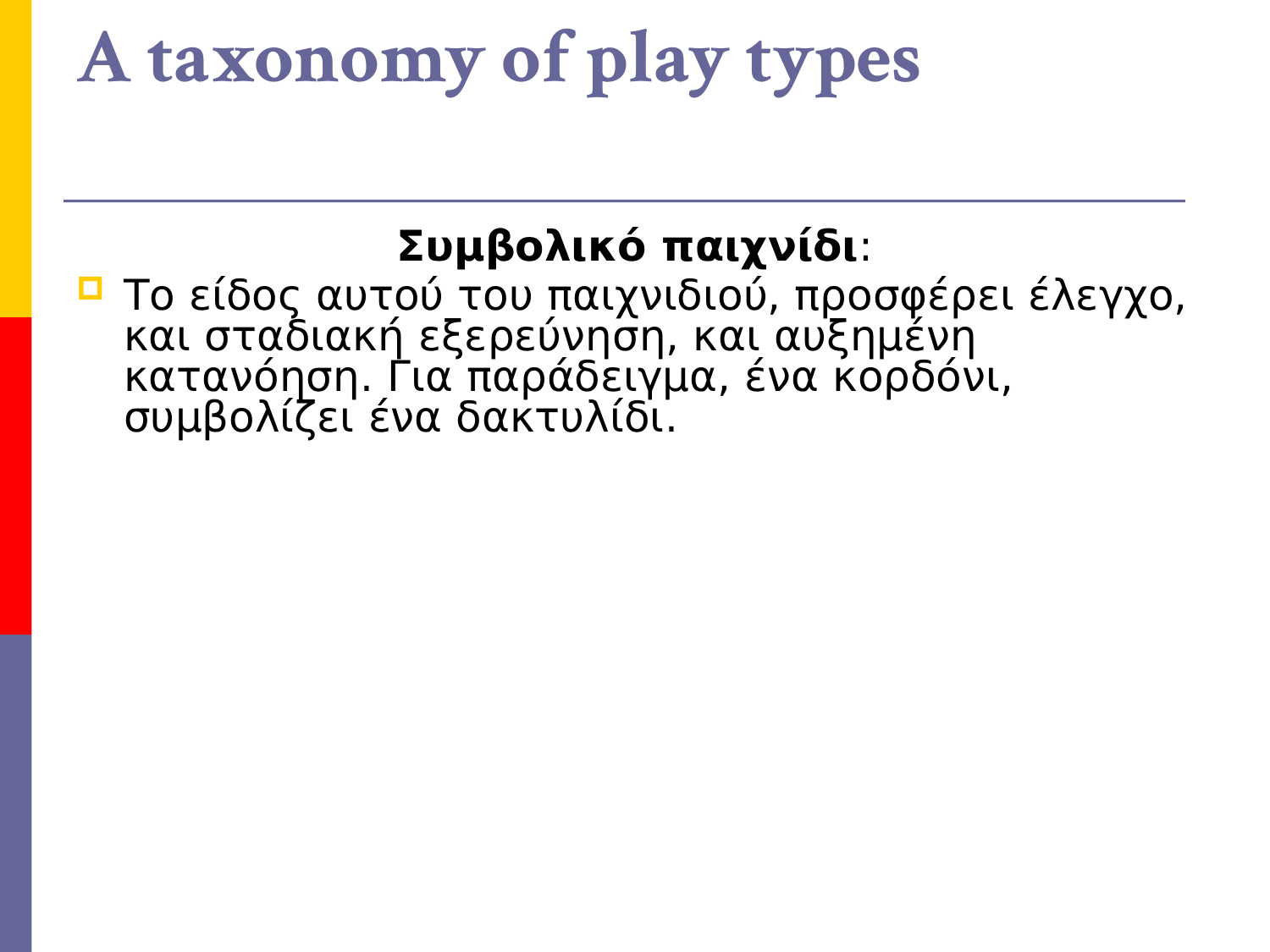

# A taxonomy of play types
 Συμβολικό παιχνίδι:
Το είδος αυτού του παιχνιδιού, προσφέρει έλεγχο, και σταδιακή εξερεύνηση, και αυξημένη κατανόηση. Για παράδειγμα, ένα κορδόνι, συμβολίζει ένα δακτυλίδι.